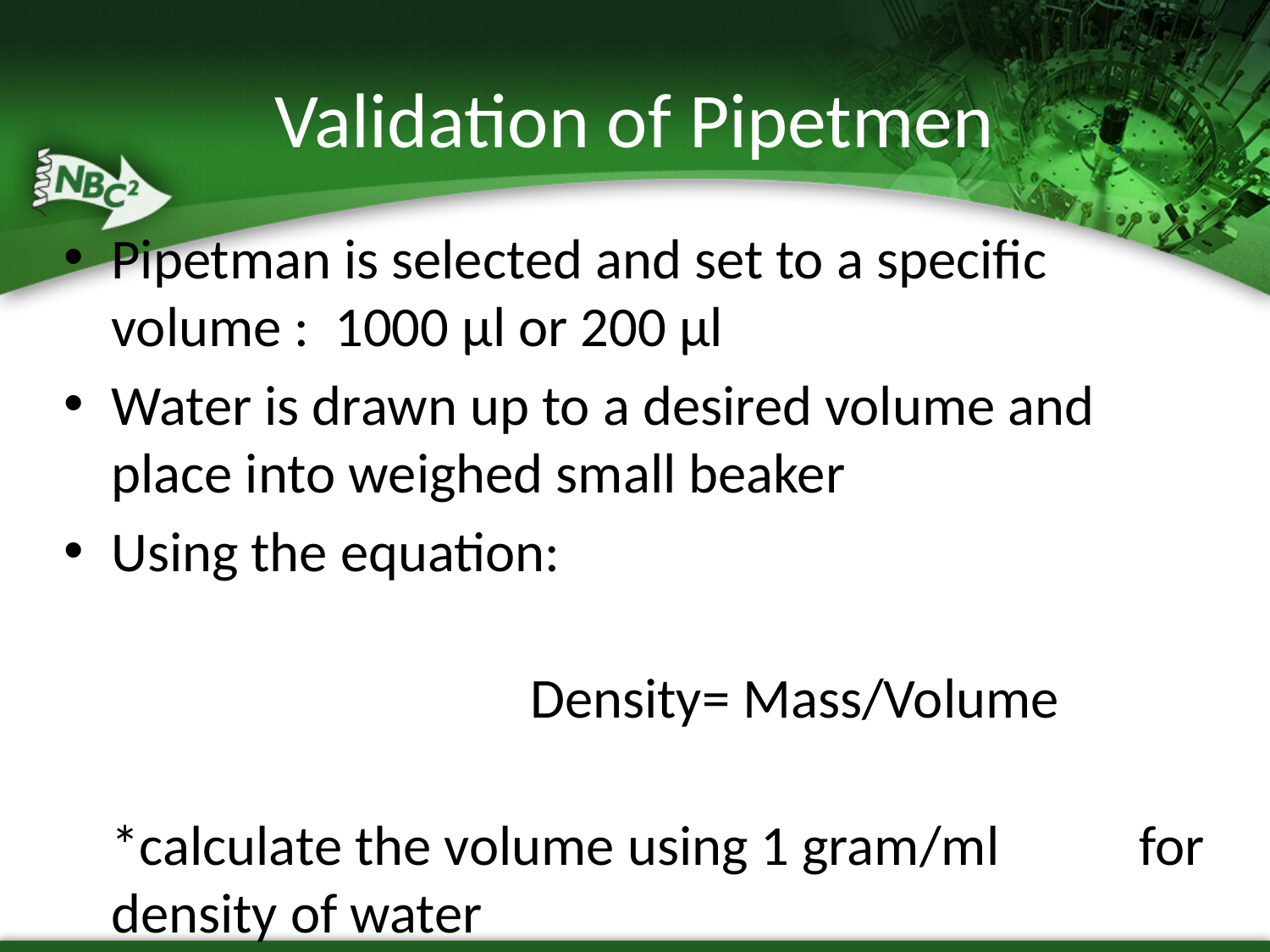

# Validation of Pipetmen
Pipetman is selected and set to a specific volume :  1000 μl or 200 μl
Water is drawn up to a desired volume and place into weighed small beaker
Using the equation:
                                                                                                                           Density= Mass/Volume
                                                                                       *calculate the volume using 1 gram/ml           for density of water